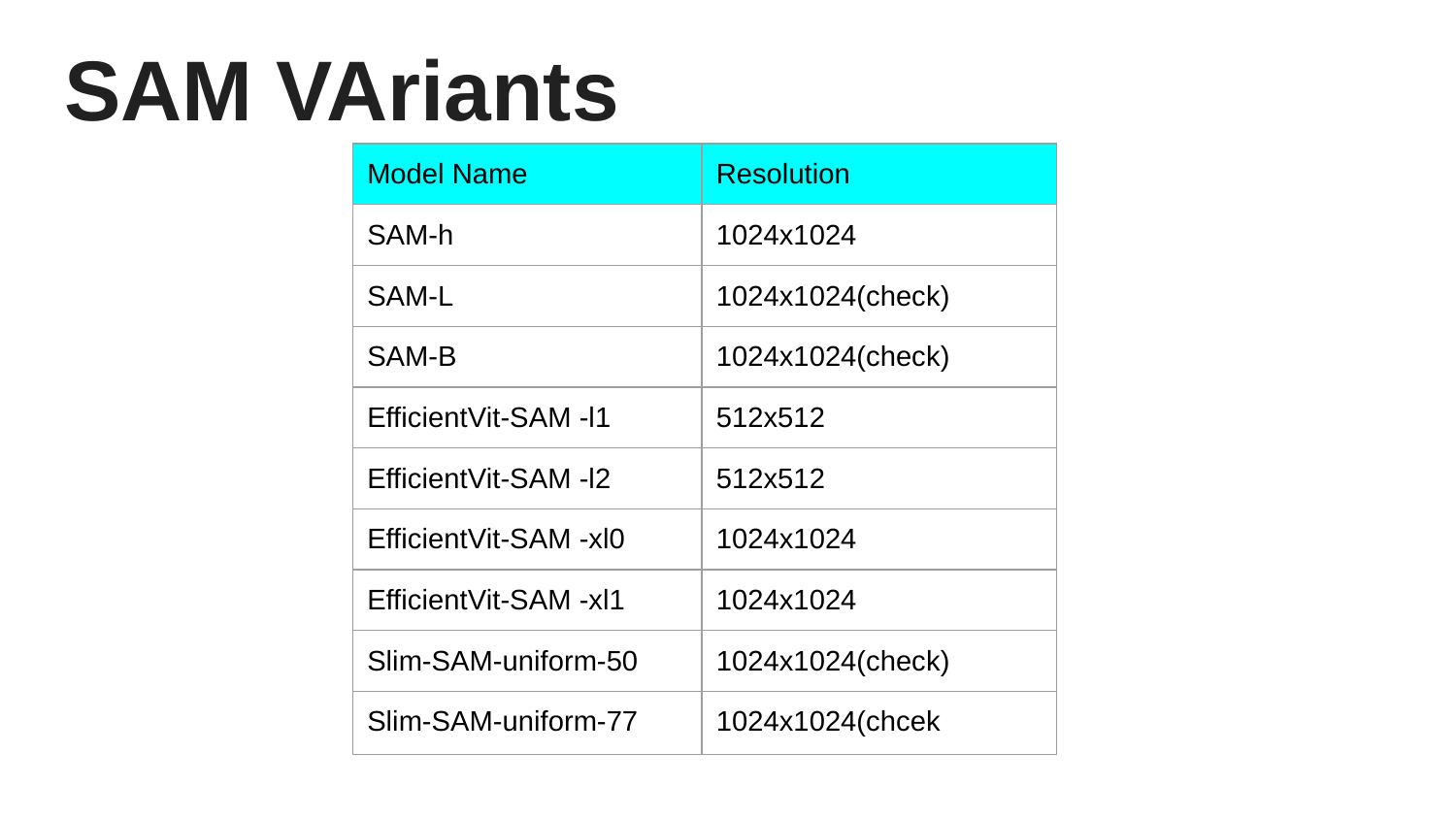

# SAM VAriants
| Model Name | Resolution |
| --- | --- |
| SAM-h | 1024x1024 |
| SAM-L | 1024x1024(check) |
| SAM-B | 1024x1024(check) |
| EfficientVit-SAM -l1 | 512x512 |
| EfficientVit-SAM -l2 | 512x512 |
| EfficientVit-SAM -xl0 | 1024x1024 |
| EfficientVit-SAM -xl1 | 1024x1024 |
| Slim-SAM-uniform-50 | 1024x1024(check) |
| Slim-SAM-uniform-77 | 1024x1024(chcek |